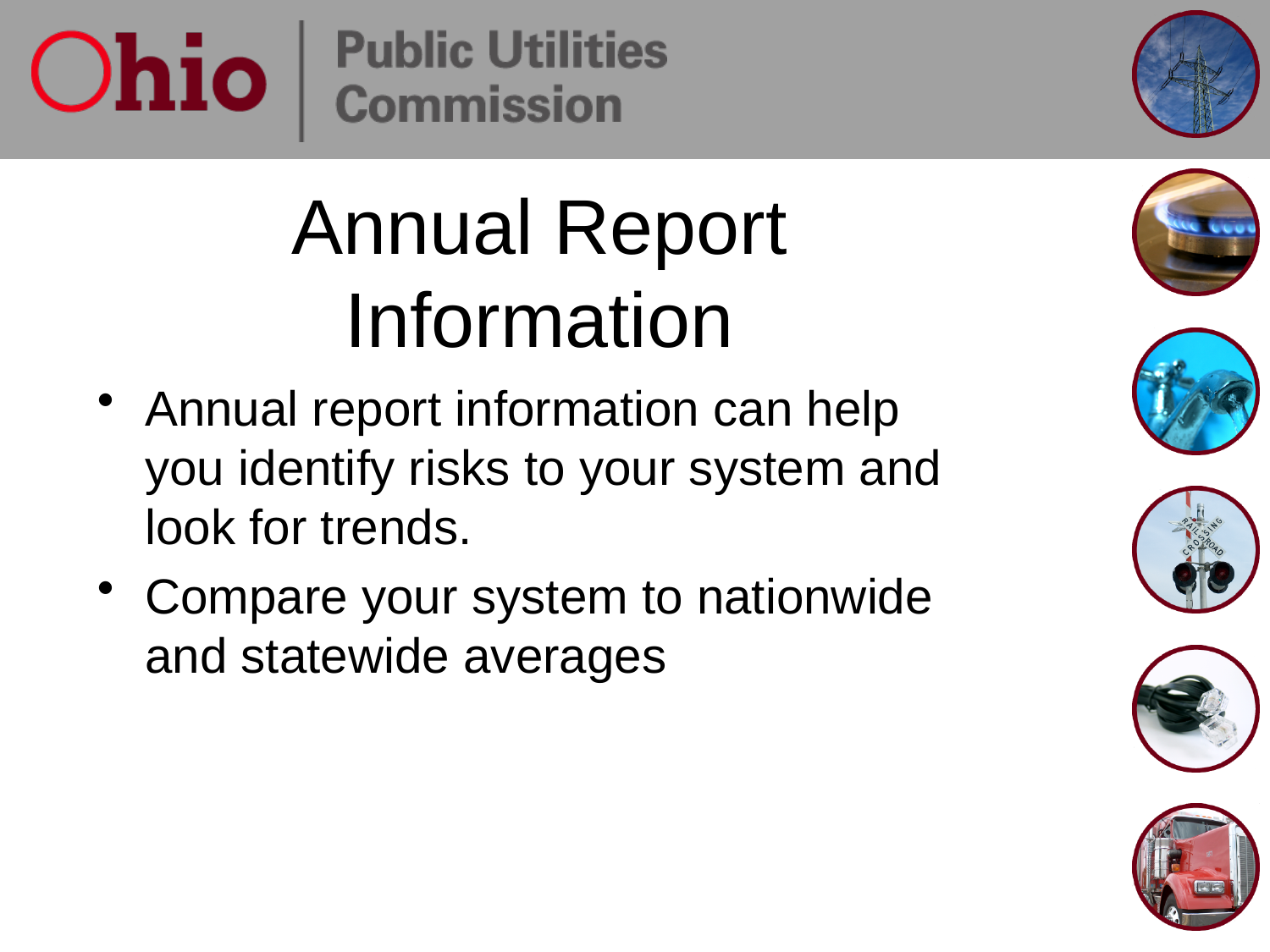

# Annual Report Information
Annual report information can help you identify risks to your system and look for trends.
Compare your system to nationwide and statewide averages